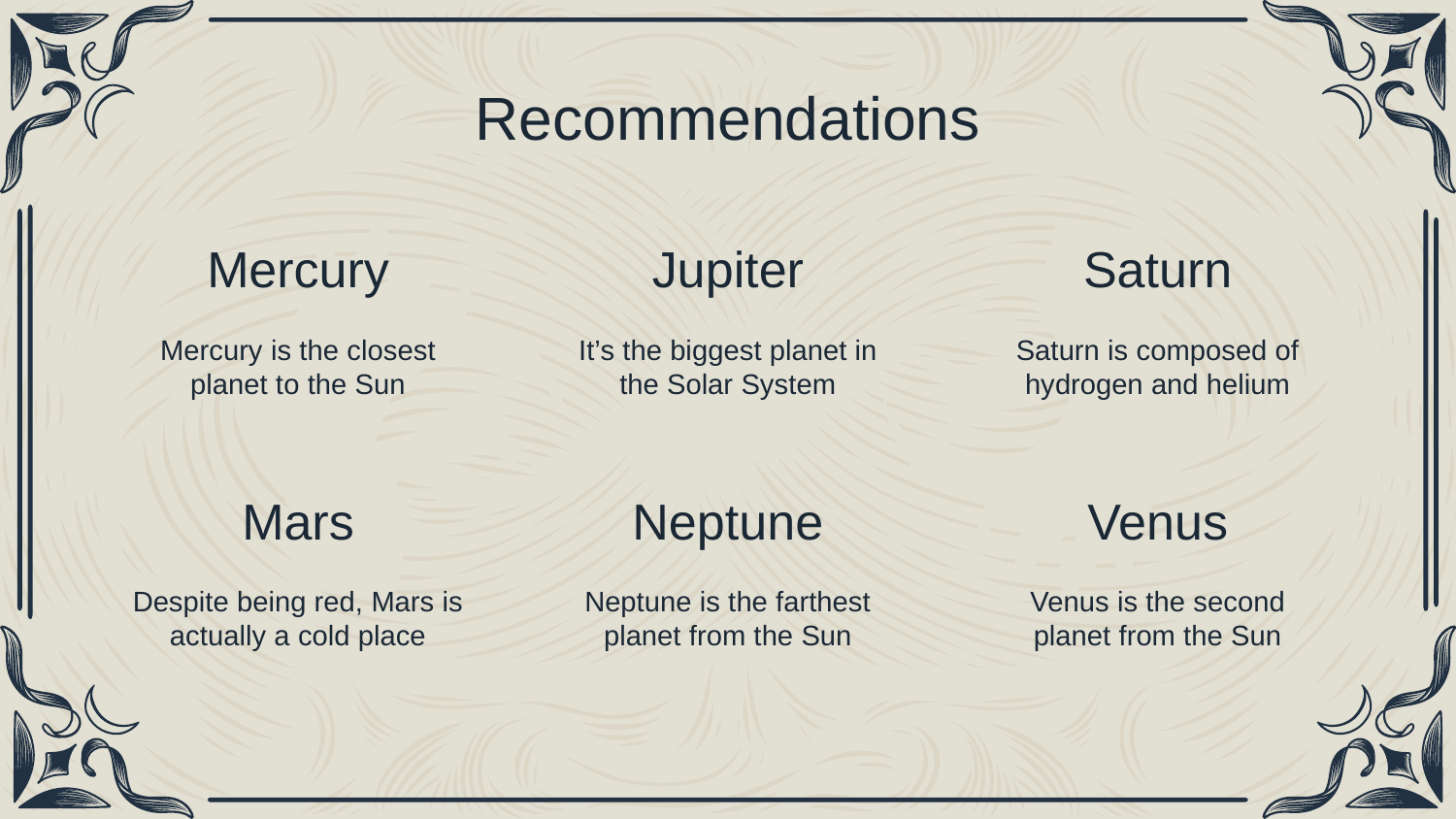

# Recommendations
Mercury
Jupiter
Saturn
Mercury is the closest planet to the Sun
It’s the biggest planet in the Solar System
Saturn is composed of hydrogen and helium
Mars
Neptune
Venus
Despite being red, Mars is actually a cold place
Neptune is the farthest planet from the Sun
Venus is the second planet from the Sun